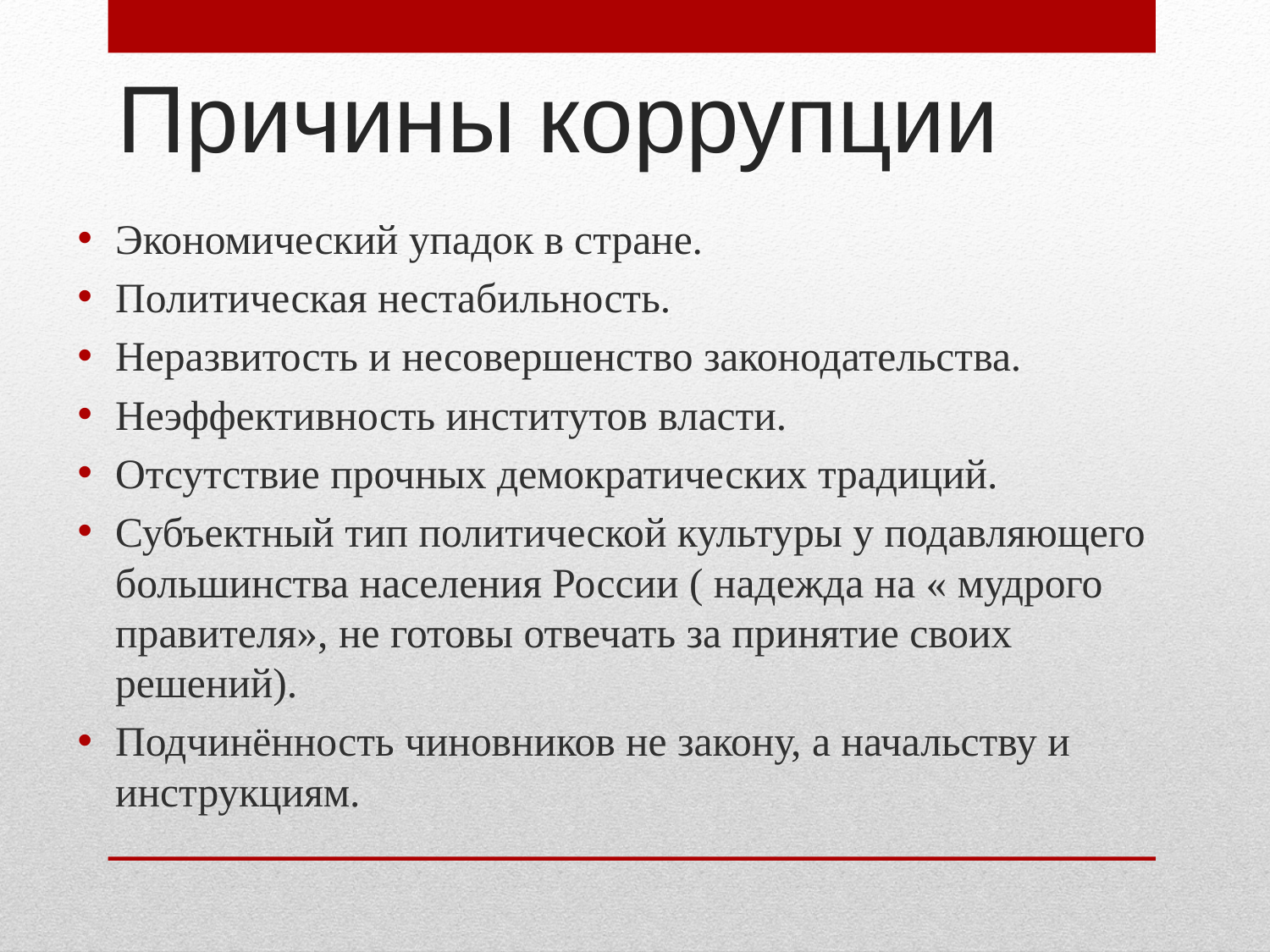

# Причины коррупции
Экономический упадок в стране.
Политическая нестабильность.
Неразвитость и несовершенство законодательства.
Неэффективность институтов власти.
Отсутствие прочных демократических традиций.
Субъектный тип политической культуры у подавляющего большинства населения России ( надежда на « мудрого правителя», не готовы отвечать за принятие своих решений).
Подчинённость чиновников не закону, а начальству и инструкциям.